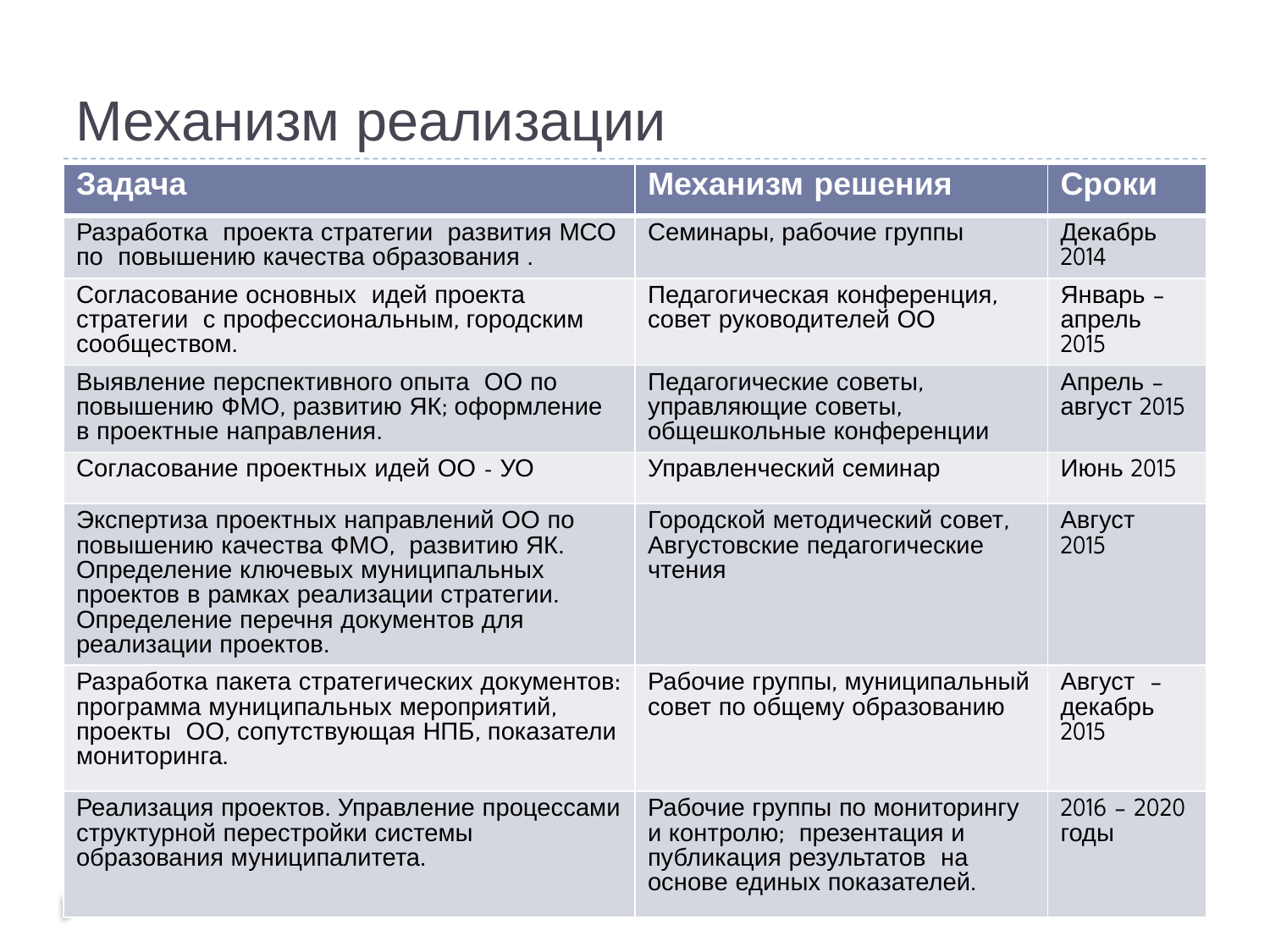

# Механизм реализации
| Задача | Механизм решения | Сроки |
| --- | --- | --- |
| Разработка проекта стратегии развития МСО по повышению качества образования . | Семинары, рабочие группы | Декабрь 2014 |
| Согласование основных идей проекта стратегии с профессиональным, городским сообществом. | Педагогическая конференция, совет руководителей ОО | Январь –апрель 2015 |
| Выявление перспективного опыта ОО по повышению ФМО, развитию ЯК; оформление в проектные направления. | Педагогические советы, управляющие советы, общешкольные конференции | Апрель – август 2015 |
| Согласование проектных идей ОО - УО | Управленческий семинар | Июнь 2015 |
| Экспертиза проектных направлений ОО по повышению качества ФМО, развитию ЯК. Определение ключевых муниципальных проектов в рамках реализации стратегии. Определение перечня документов для реализации проектов. | Городской методический совет, Августовские педагогические чтения | Август 2015 |
| Разработка пакета стратегических документов: программа муниципальных мероприятий, проекты ОО, сопутствующая НПБ, показатели мониторинга. | Рабочие группы, муниципальный совет по общему образованию | Август – декабрь 2015 |
| Реализация проектов. Управление процессами структурной перестройки системы образования муниципалитета. | Рабочие группы по мониторингу и контролю; презентация и публикация результатов на основе единых показателей. | 2016 – 2020 годы |